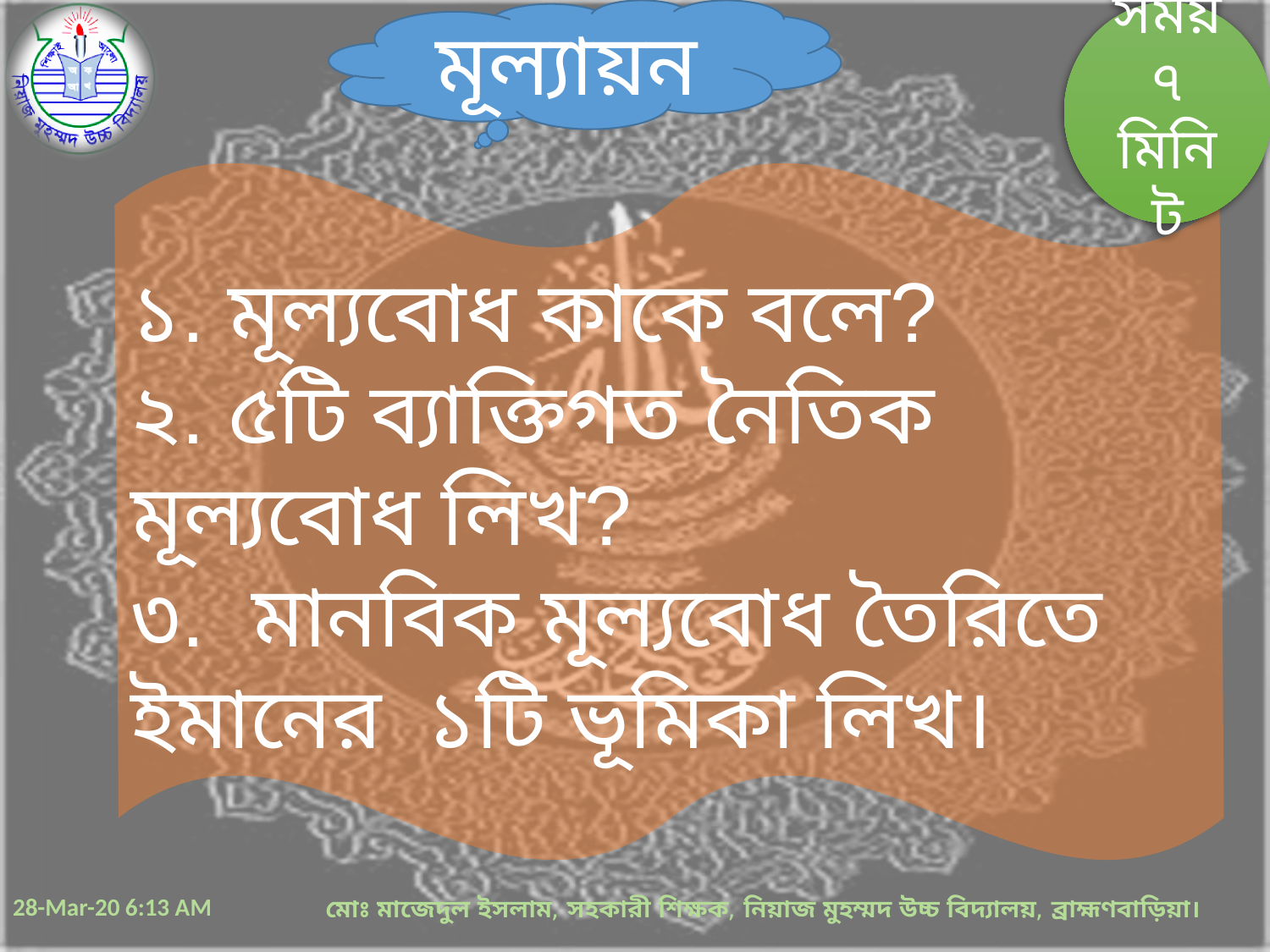

মূল্যায়ন
সময়
৭
মিনিট
১. মূল্যবোধ কাকে বলে?
২. ৫টি ব্যাক্তিগত নৈতিক মূল্যবোধ লিখ?
৩.  মানবিক মূল্যবোধ তৈরিতে ইমানের  ১টি ভূমিকা লিখ।
28-Mar-20 6:13 AM
মোঃ মাজেদুল ইসলাম, সহকারী শিক্ষক, নিয়াজ মুহম্মদ উচ্চ বিদ্যালয়, ব্রাহ্মণবাড়িয়া।